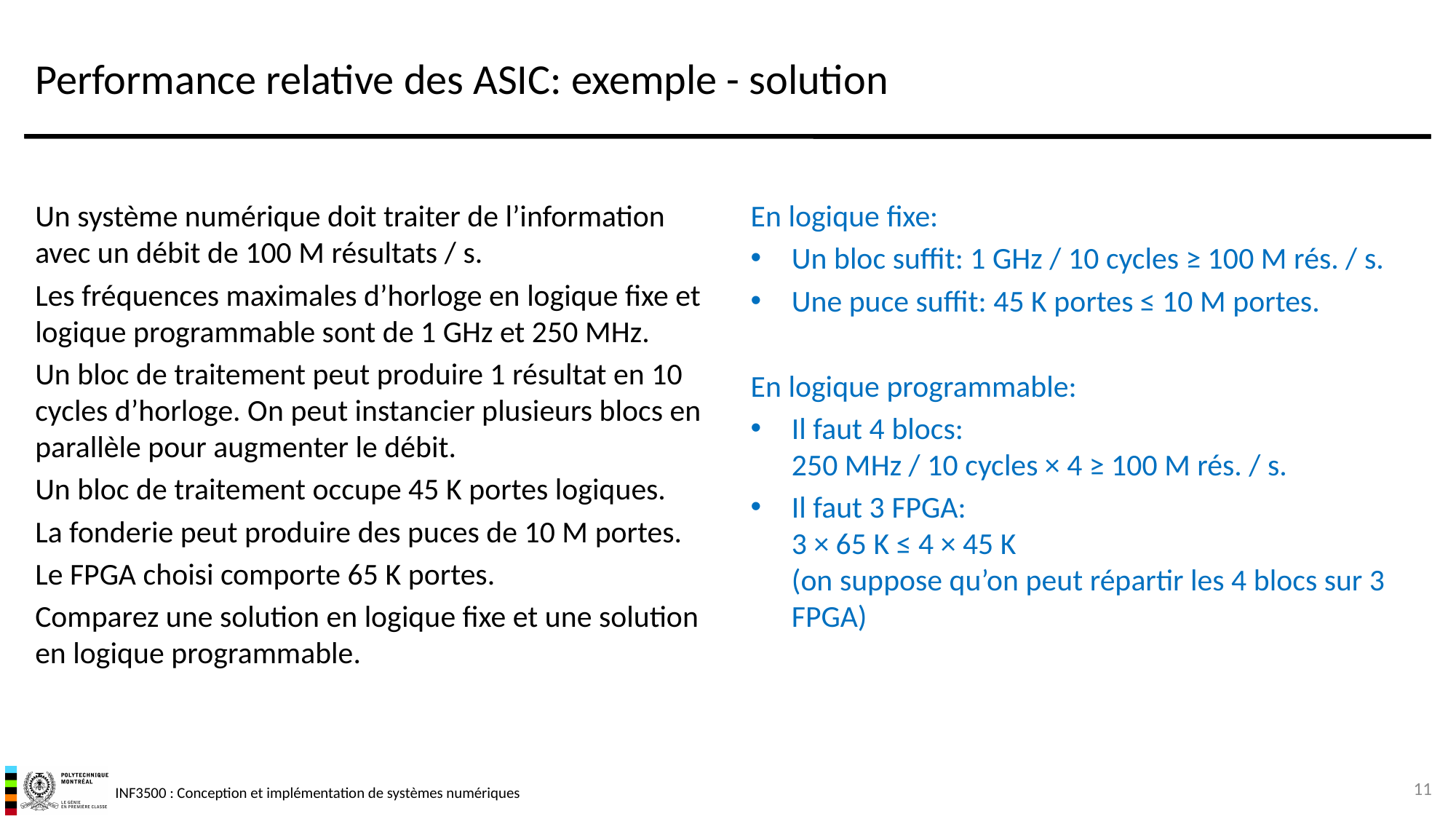

# Performance relative des ASIC: exemple - solution
Un système numérique doit traiter de l’information avec un débit de 100 M résultats / s.
Les fréquences maximales d’horloge en logique fixe et logique programmable sont de 1 GHz et 250 MHz.
Un bloc de traitement peut produire 1 résultat en 10 cycles d’horloge. On peut instancier plusieurs blocs en parallèle pour augmenter le débit.
Un bloc de traitement occupe 45 K portes logiques.
La fonderie peut produire des puces de 10 M portes.
Le FPGA choisi comporte 65 K portes.
Comparez une solution en logique fixe et une solution en logique programmable.
En logique fixe:
Un bloc suffit: 1 GHz / 10 cycles ≥ 100 M rés. / s.
Une puce suffit: 45 K portes ≤ 10 M portes.

En logique programmable:
Il faut 4 blocs:
250 MHz / 10 cycles × 4 ≥ 100 M rés. / s.
Il faut 3 FPGA:
3 × 65 K ≤ 4 × 45 K
(on suppose qu’on peut répartir les 4 blocs sur 3 FPGA)

11